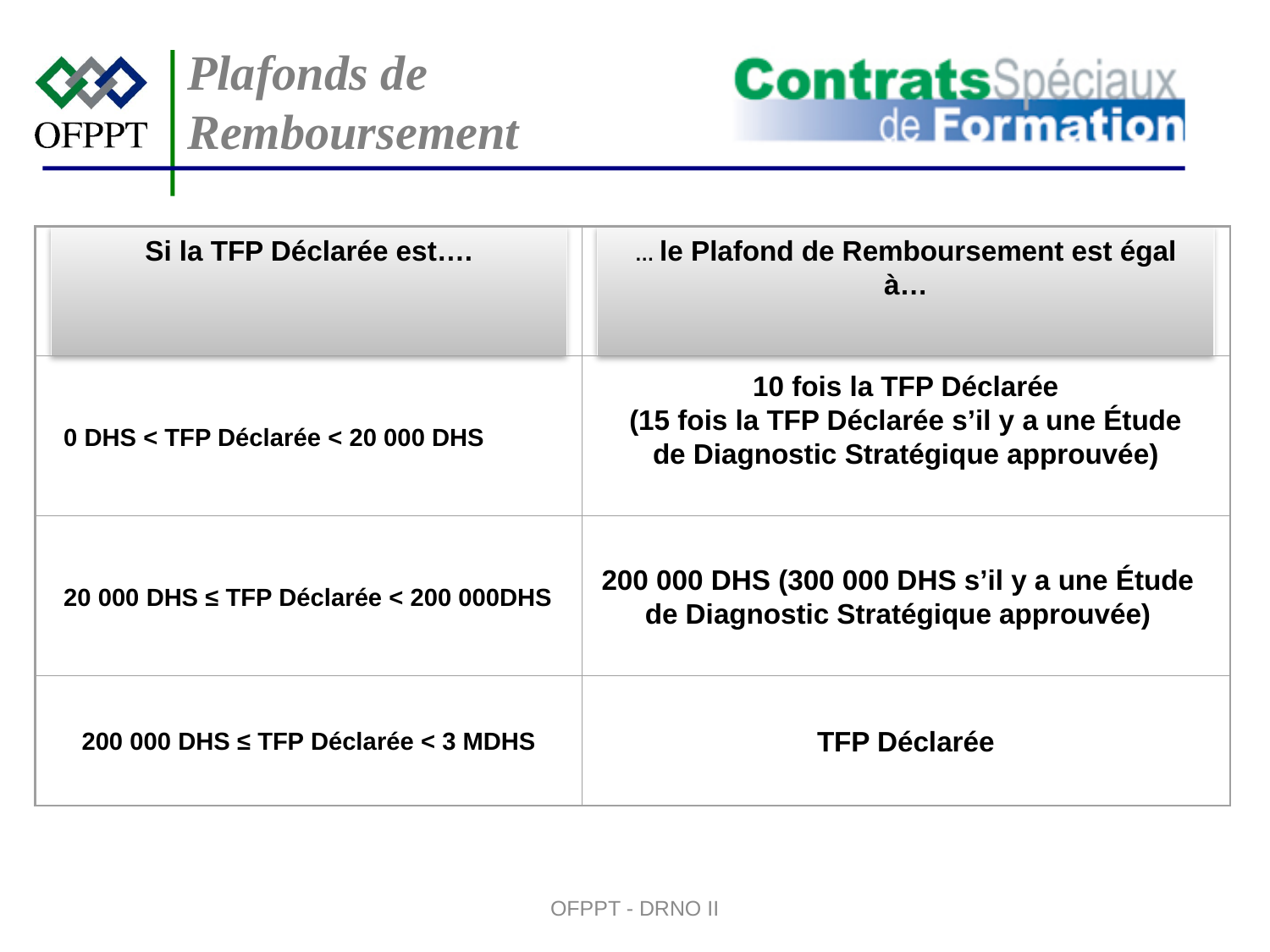

Plafonds de Remboursement

Si la TFP Déclarée est….

… le Plafond de Remboursement est égal à…

0 DHS < TFP Déclarée < 20 000 DHS

10 fois la TFP Déclarée
(15 fois la TFP Déclarée s’il y a une Étude de Diagnostic Stratégique approuvée)

20 000 DHS ≤ TFP Déclarée < 200 000DHS
200 000 DHS (300 000 DHS s’il y a une Étude de Diagnostic Stratégique approuvée)

200 000 DHS ≤ TFP Déclarée < 3 MDHS

TFP Déclarée

OFPPT - DRNO II